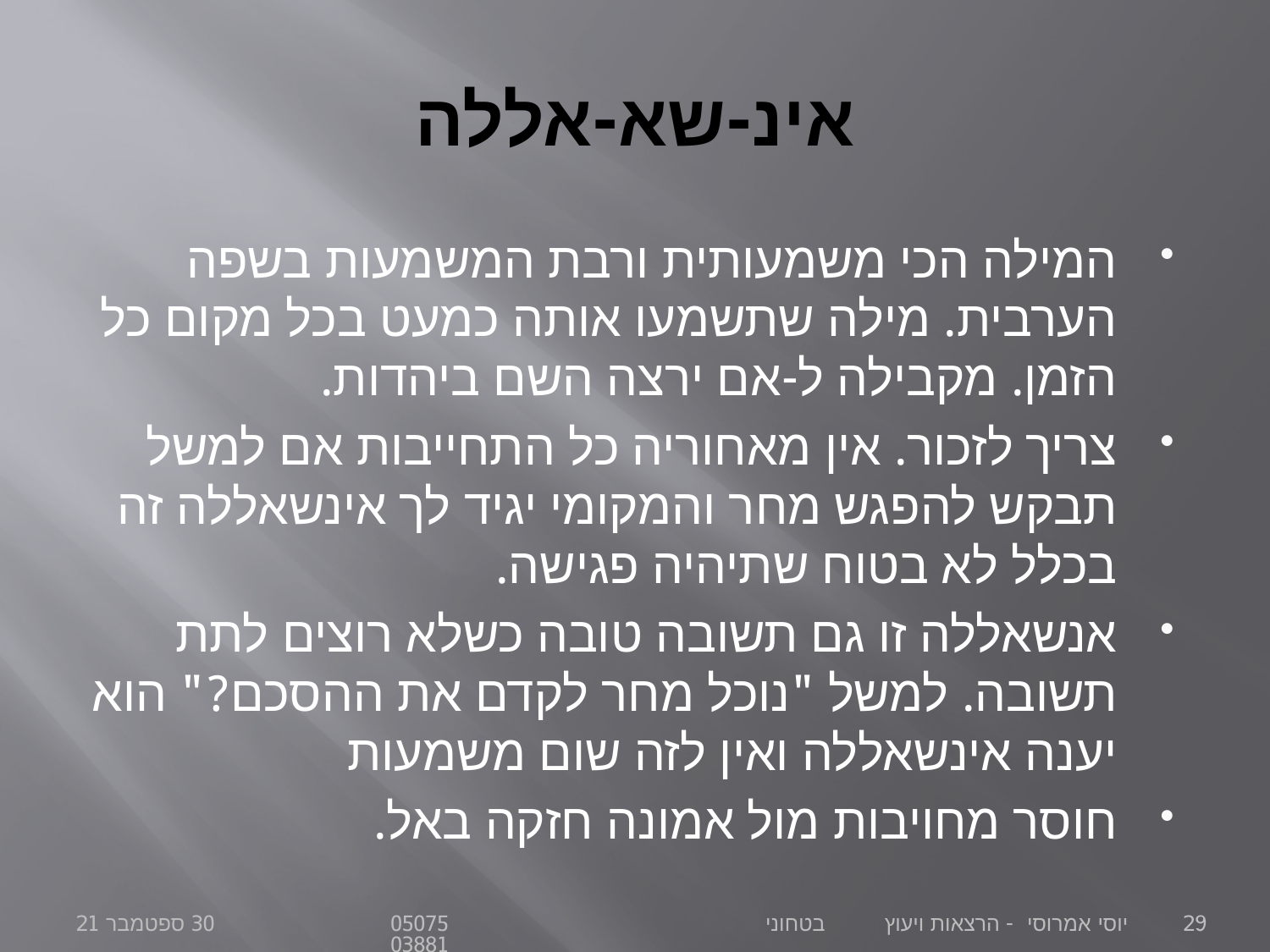

# אינ-שא-אללה
המילה הכי משמעותית ורבת המשמעות בשפה הערבית. מילה שתשמעו אותה כמעט בכל מקום כל הזמן. מקבילה ל-אם ירצה השם ביהדות.
צריך לזכור. אין מאחוריה כל התחייבות אם למשל תבקש להפגש מחר והמקומי יגיד לך אינשאללה זה בכלל לא בטוח שתיהיה פגישה.
אנשאללה זו גם תשובה טובה כשלא רוצים לתת תשובה. למשל "נוכל מחר לקדם את ההסכם?" הוא יענה אינשאללה ואין לזה שום משמעות
חוסר מחויבות מול אמונה חזקה באל.

30 ספטמבר 21
יוסי אמרוסי  - הרצאות ויעוץ בטחוני 0507503881
29